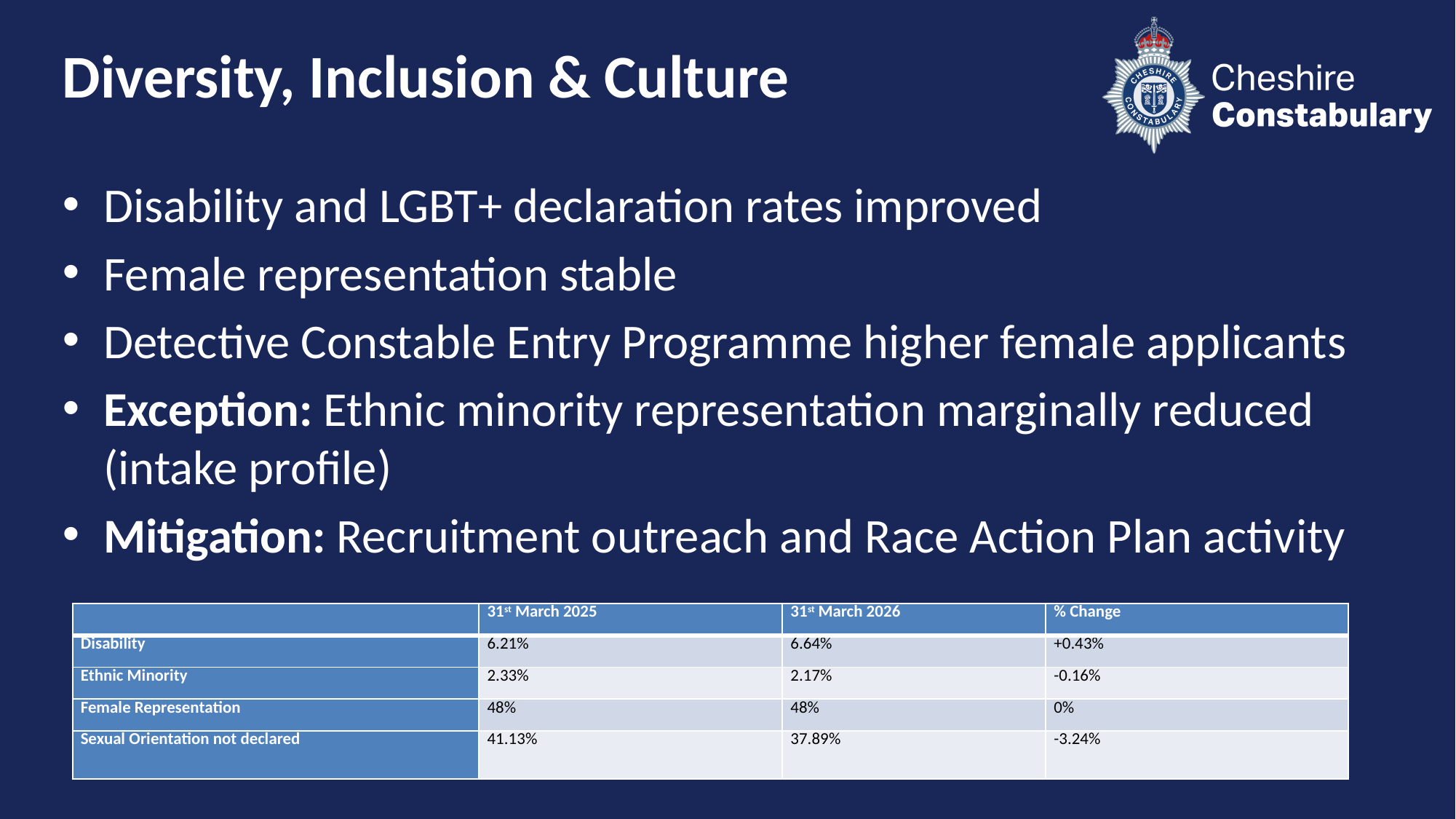

# Diversity, Inclusion & Culture
Disability and LGBT+ declaration rates improved
Female representation stable
Detective Constable Entry Programme higher female applicants
Exception: Ethnic minority representation marginally reduced (intake profile)
Mitigation: Recruitment outreach and Race Action Plan activity

|  | 31st March 2025 | 31st March 2026 | % Change |
| --- | --- | --- | --- |
| Disability | 6.21% | 6.64% | +0.43% |
| Ethnic Minority | 2.33% | 2.17% | -0.16% |
| Female Representation | 48% | 48% | 0% |
| Sexual Orientation not declared | 41.13% | 37.89% | -3.24% |